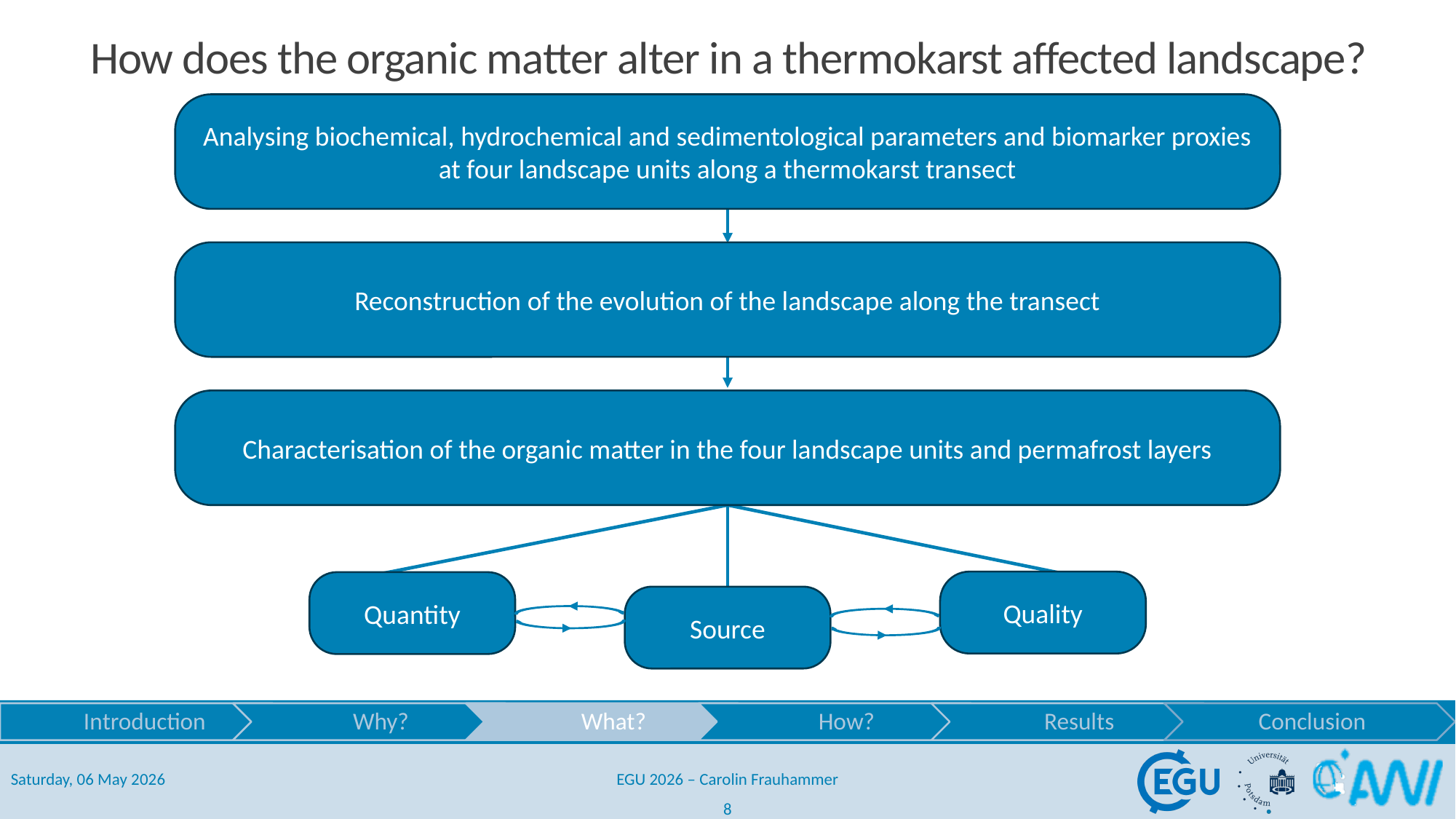

# How does the organic matter alter in a thermokarst affected landscape?
Analysing biochemical, hydrochemical and sedimentological parameters and biomarker proxies at four landscape units along a thermokarst transect
Reconstruction of the evolution of the landscape along the transect
Characterisation of the organic matter in the four landscape units and permafrost layers
Quality
Quantity
Source

EGU 2026 – Carolin Frauhammer
8
Saturday, 06 May 2026